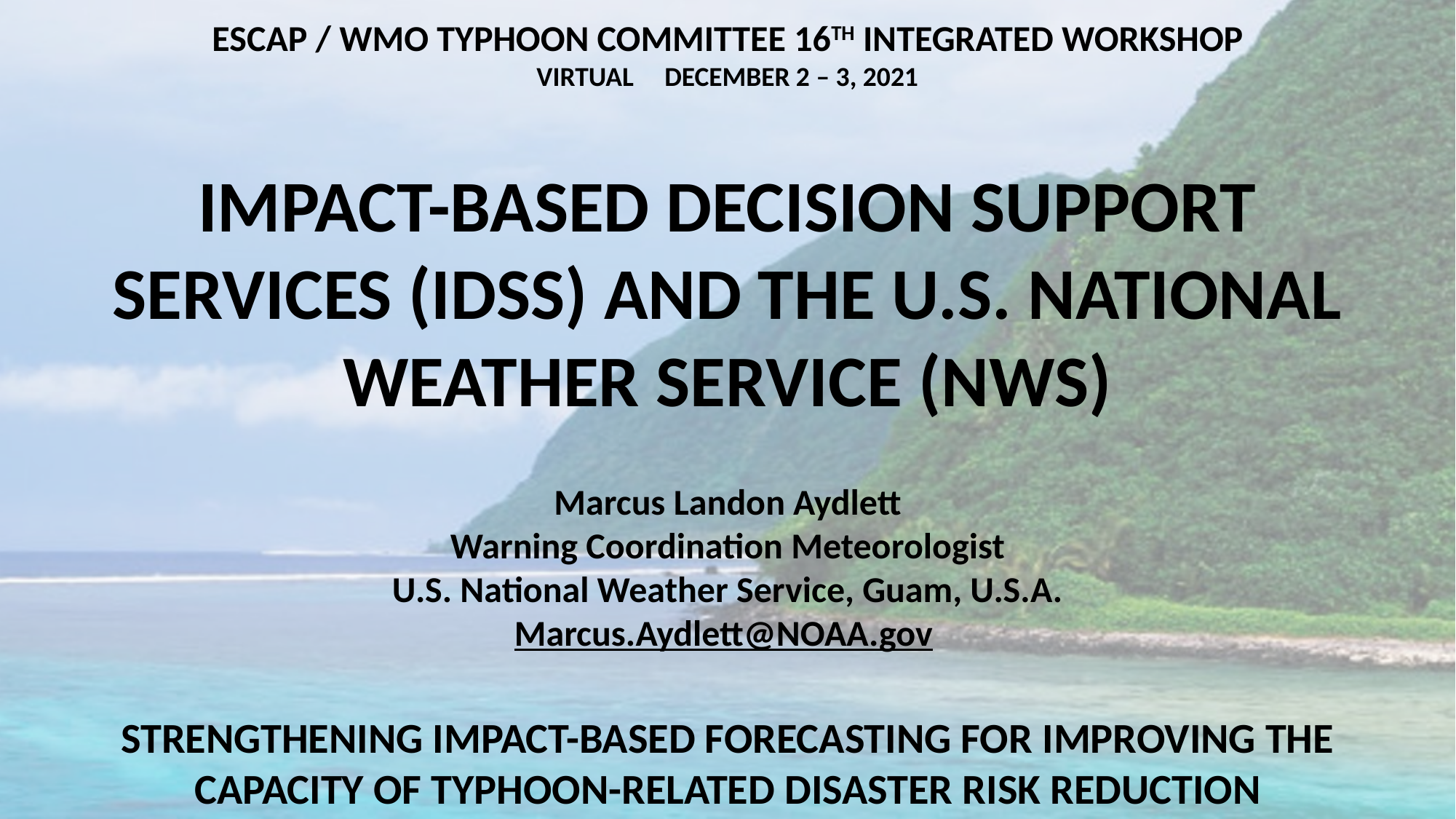

ESCAP / WMO TYPHOON COMMITTEE 16TH INTEGRATED WORKSHOP
VIRTUAL     DECEMBER 2 – 3, 2021
IMPACT-BASED DECISION SUPPORT SERVICES (IDSS) AND THE U.S. NATIONAL WEATHER SERVICE (NWS)
Marcus Landon Aydlett
Warning Coordination Meteorologist
U.S. National Weather Service, Guam, U.S.A.
Marcus.Aydlett@NOAA.gov
STRENGTHENING IMPACT-BASED FORECASTING FOR IMPROVING THE CAPACITY OF TYPHOON-RELATED DISASTER RISK REDUCTION